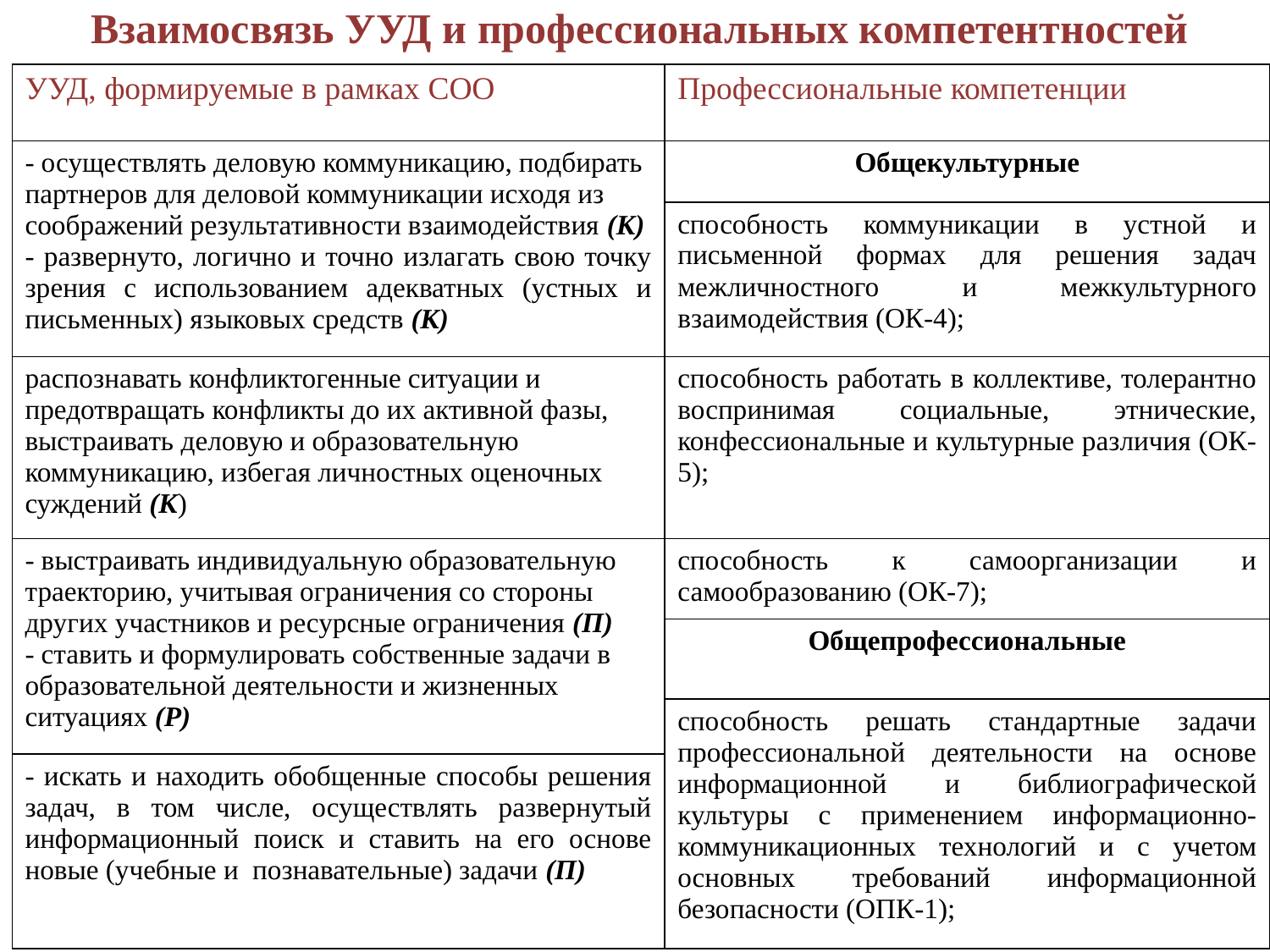

# Взаимосвязь УУД и профессиональных компетентностей
| УУД, формируемые в рамках СОО | Профессиональные компетенции |
| --- | --- |
| - осуществлять деловую коммуникацию, подбирать партнеров для деловой коммуникации исходя из соображений результативности взаимодействия (К) - развернуто, логично и точно излагать свою точку зрения с использованием адекватных (устных и письменных) языковых средств (К) | Общекультурные |
|  | способность коммуникации в устной и письменной формах для решения задач межличностного и межкультурного взаимодействия (ОК-4); |
| распознавать конфликтогенные ситуации и предотвращать конфликты до их активной фазы, выстраивать деловую и образовательную коммуникацию, избегая личностных оценочных суждений (К) | способность работать в коллективе, толерантно воспринимая социальные, этнические, конфессиональные и культурные различия (ОК-5); |
| - выстраивать индивидуальную образовательную траекторию, учитывая ограничения со стороны других участников и ресурсные ограничения (П) - ставить и формулировать собственные задачи в образовательной деятельности и жизненных ситуациях (Р) | способность к самоорганизации и самообразованию (ОК-7); |
|  | Общепрофессиональные |
|  | способность решать стандартные задачи профессиональной деятельности на основе информационной и библиографической культуры с применением информационно-коммуникационных технологий и с учетом основных требований информационной безопасности (ОПК-1); |
| - искать и находить обобщенные способы решения задач, в том числе, осуществлять развернутый информационный поиск и ставить на его основе новые (учебные и познавательные) задачи (П) |  |